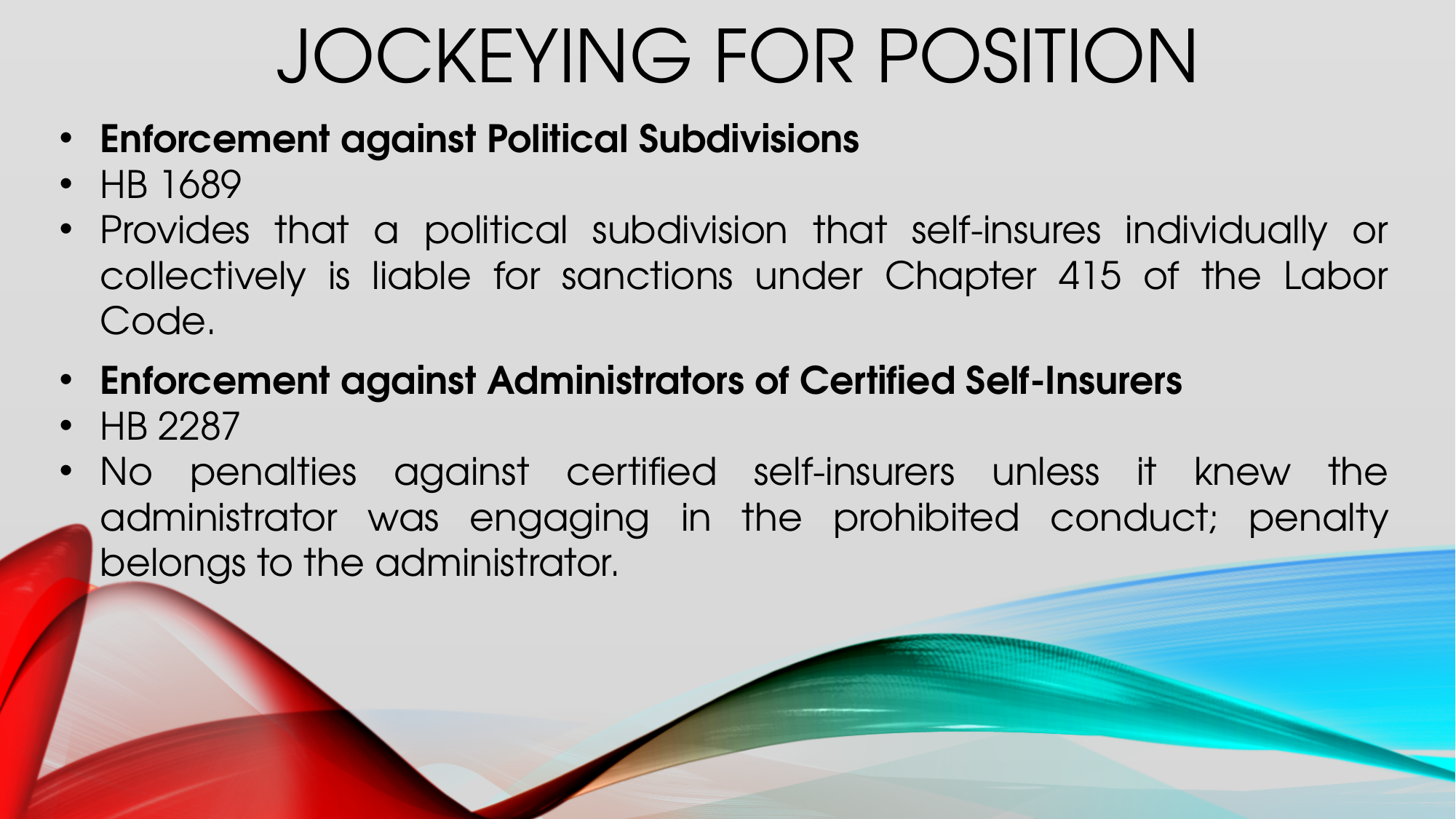

# Jockeying for position
Enforcement against Political Subdivisions
HB 1689
Provides that a political subdivision that self-insures individually or collectively is liable for sanctions under Chapter 415 of the Labor Code.

Enforcement against Administrators of Certified Self-Insurers
HB 2287
No penalties against certified self-insurers unless it knew the administrator was engaging in the prohibited conduct; penalty belongs to the administrator.